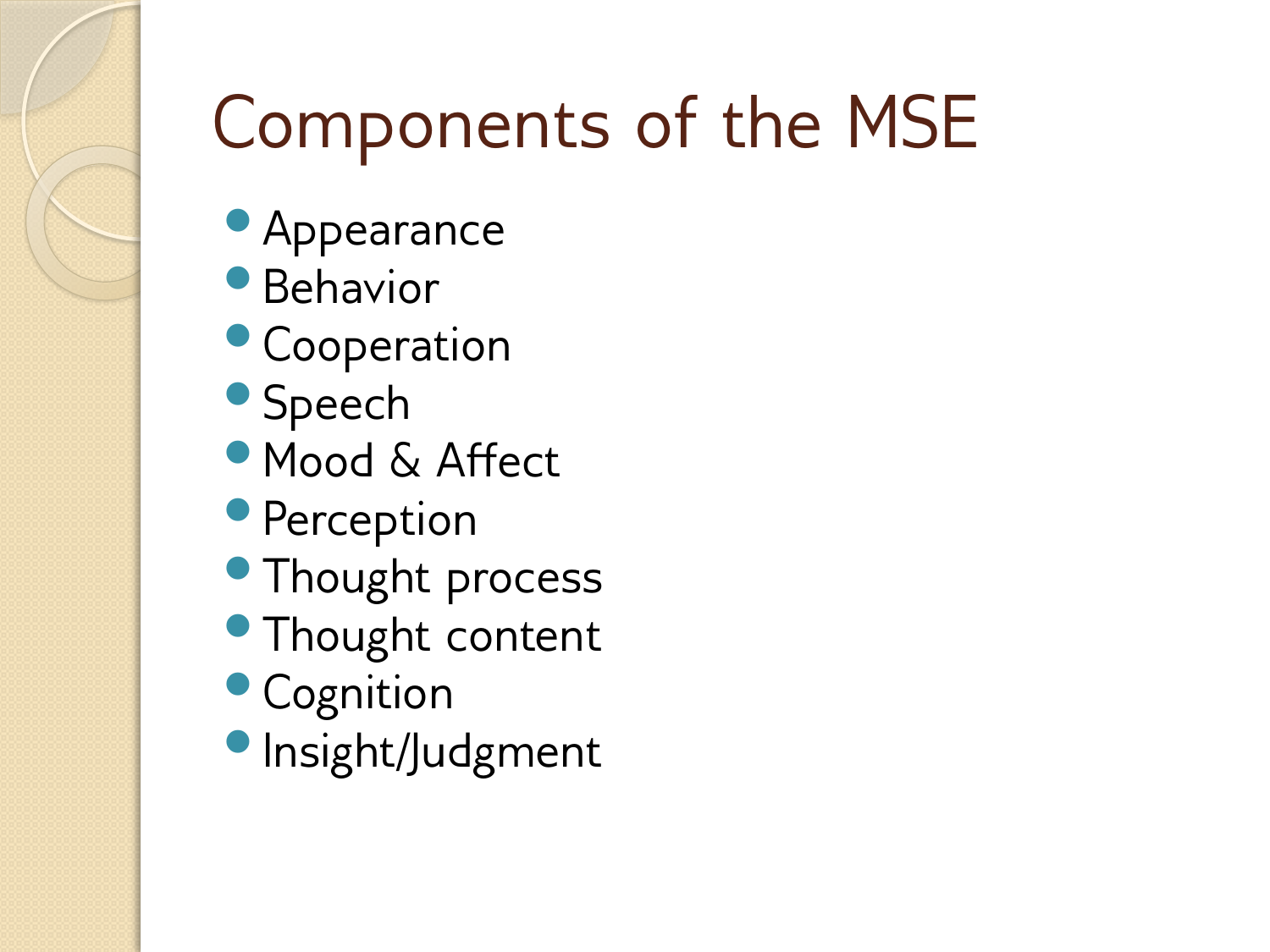

# Components of the MSE
Appearance
Behavior
Cooperation
Speech
Mood & Affect
Perception
Thought process
Thought content
Cognition
Insight/Judgment